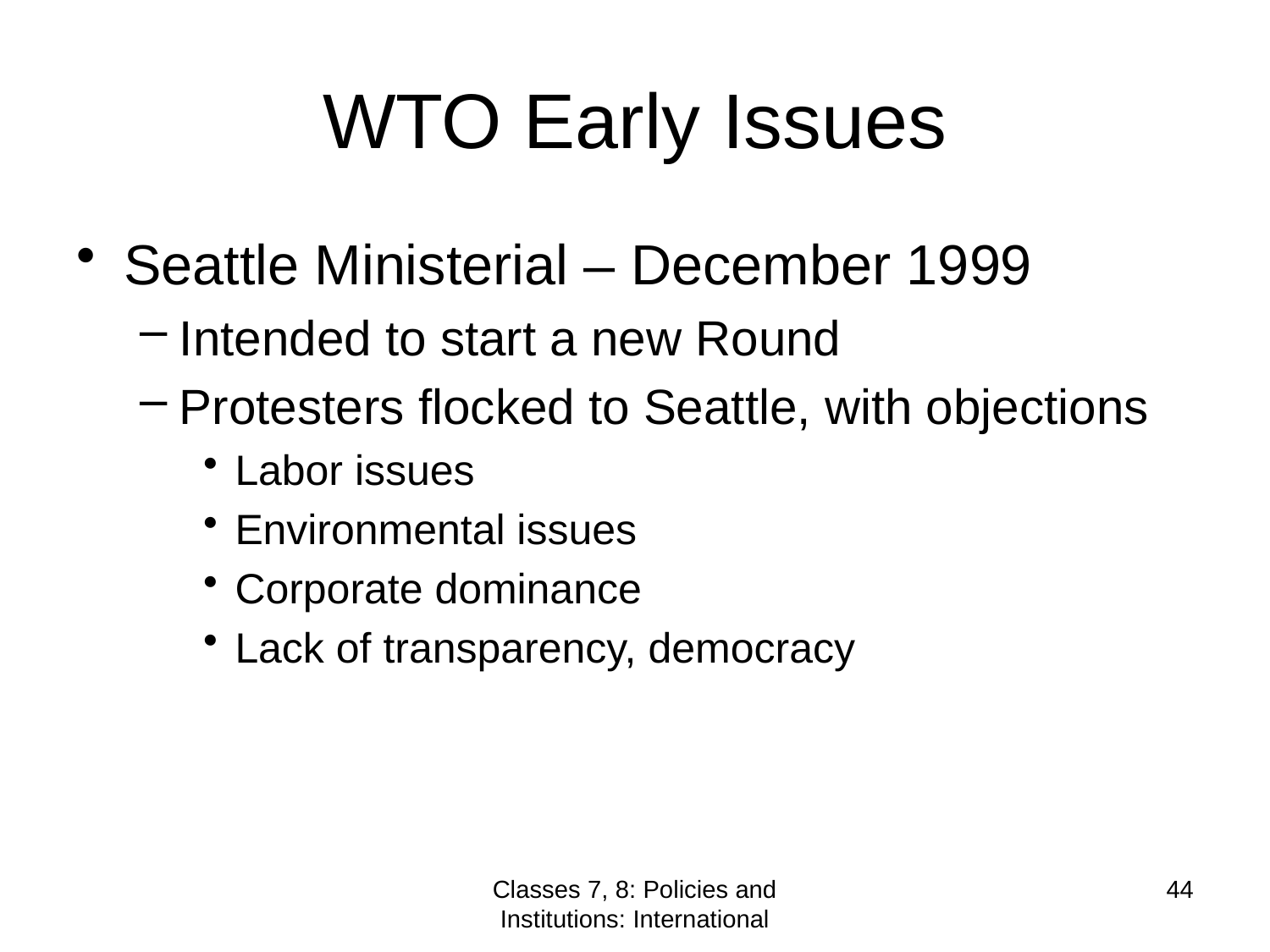

# WTO Early Issues
Seattle Ministerial – December 1999
Intended to start a new Round
Protesters flocked to Seattle, with objections
Labor issues
Environmental issues
Corporate dominance
Lack of transparency, democracy

Classes 7, 8: Policies and Institutions: International
44